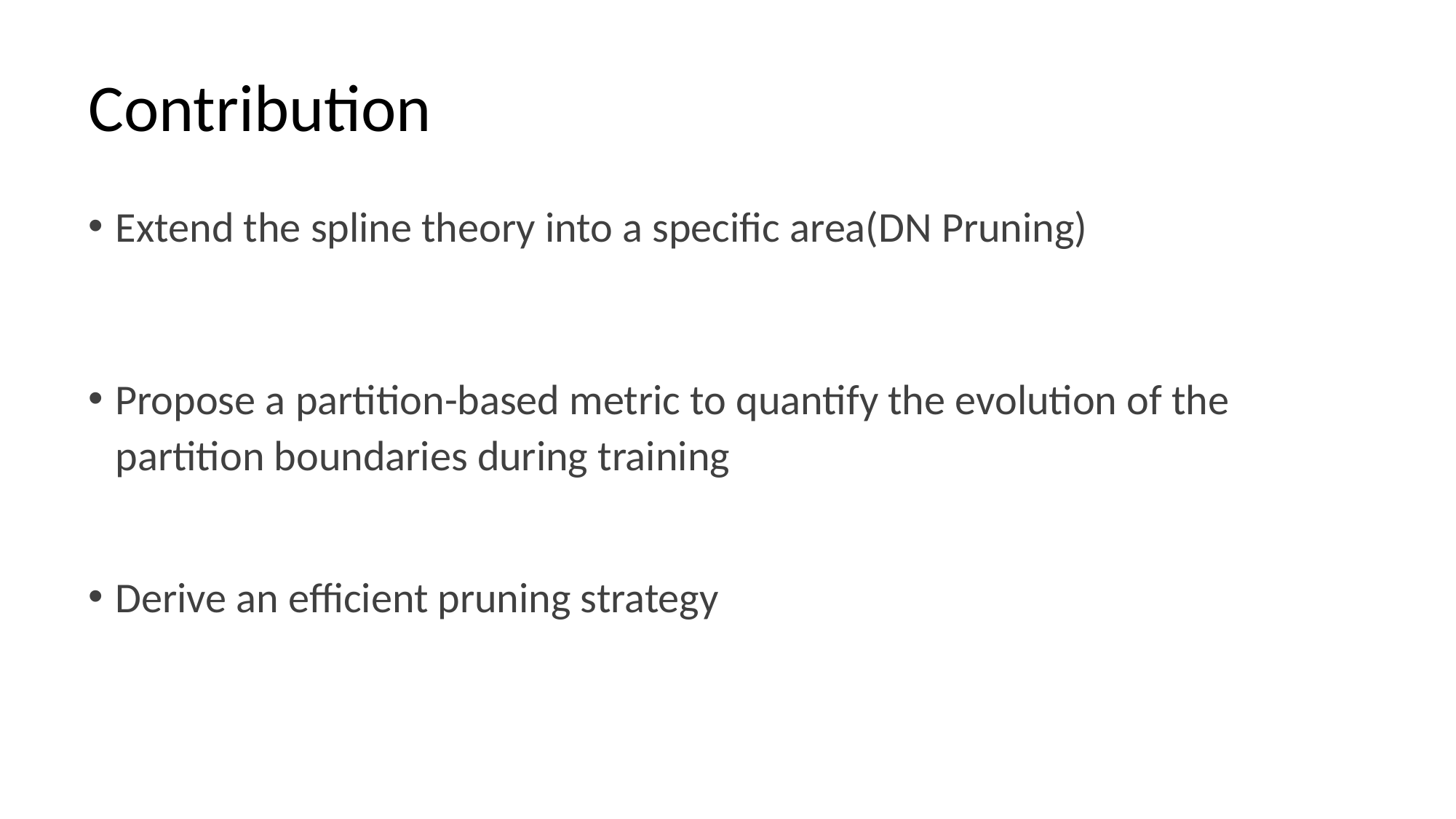

# Contribution
Extend the spline theory into a specific area(DN Pruning)

Propose a partition-based metric to quantify the evolution of the partition boundaries during training

Derive an efficient pruning strategy